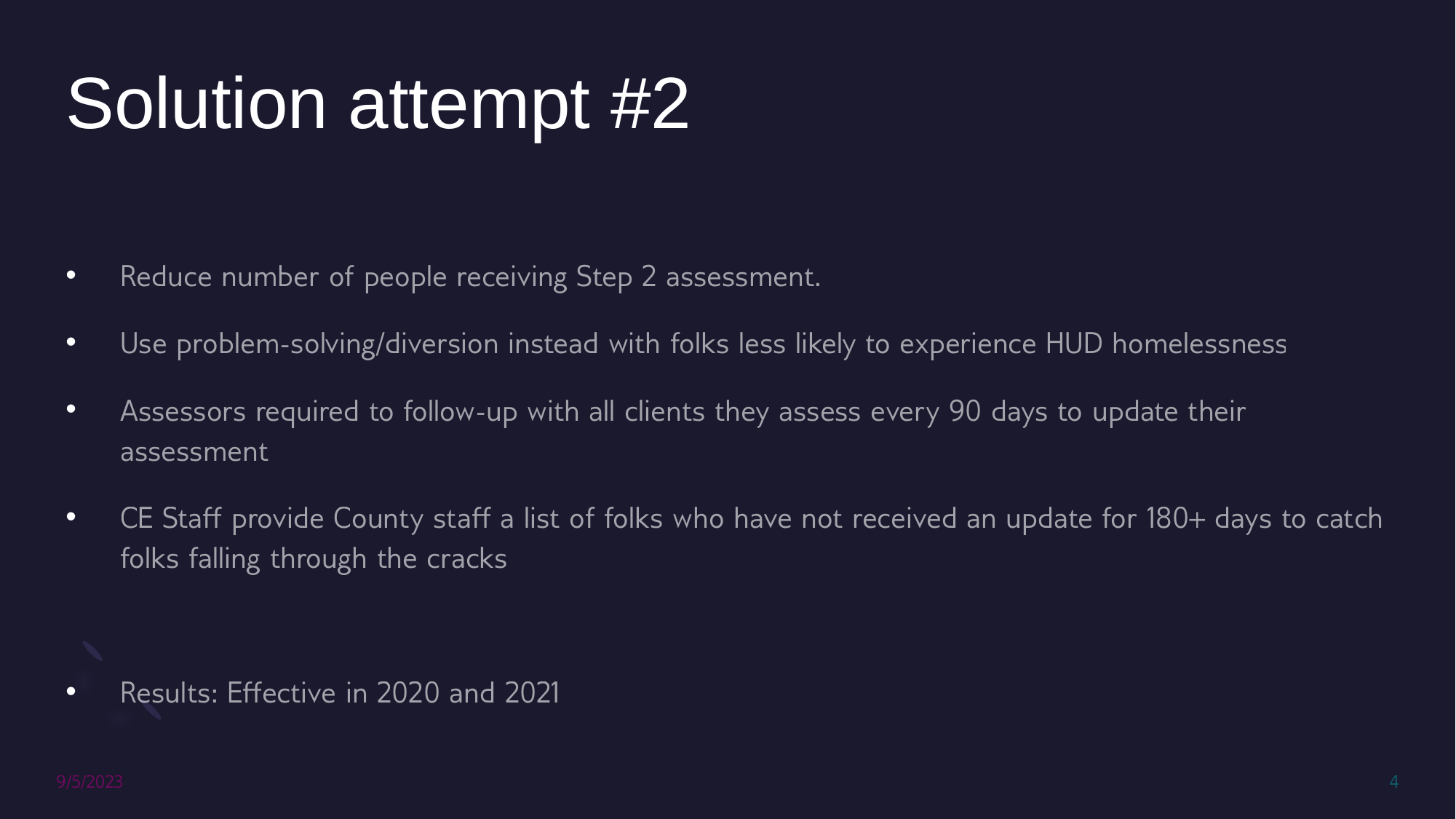

# Solution attempt #2
Reduce number of people receiving Step 2 assessment.
Use problem-solving/diversion instead with folks less likely to experience HUD homelessness
Assessors required to follow-up with all clients they assess every 90 days to update their assessment
CE Staff provide County staff a list of folks who have not received an update for 180+ days to catch folks falling through the cracks

Results: Effective in 2020 and 2021
9/5/2023
4